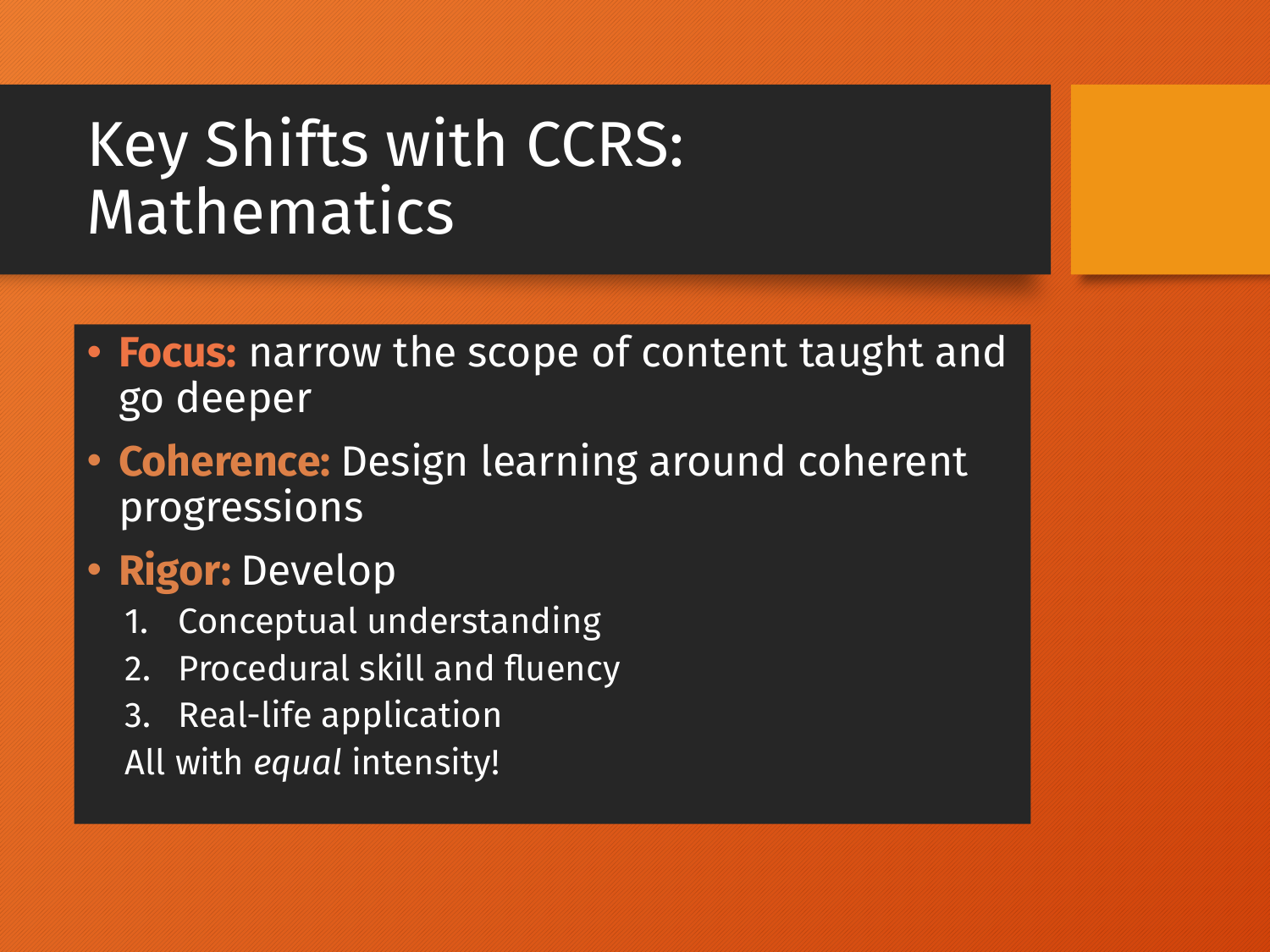

# Key Shifts with CCRS: Mathematics
Focus: narrow the scope of content taught and go deeper
Coherence: Design learning around coherent progressions
Rigor: Develop
Conceptual understanding
Procedural skill and fluency
Real-life application
All with equal intensity!